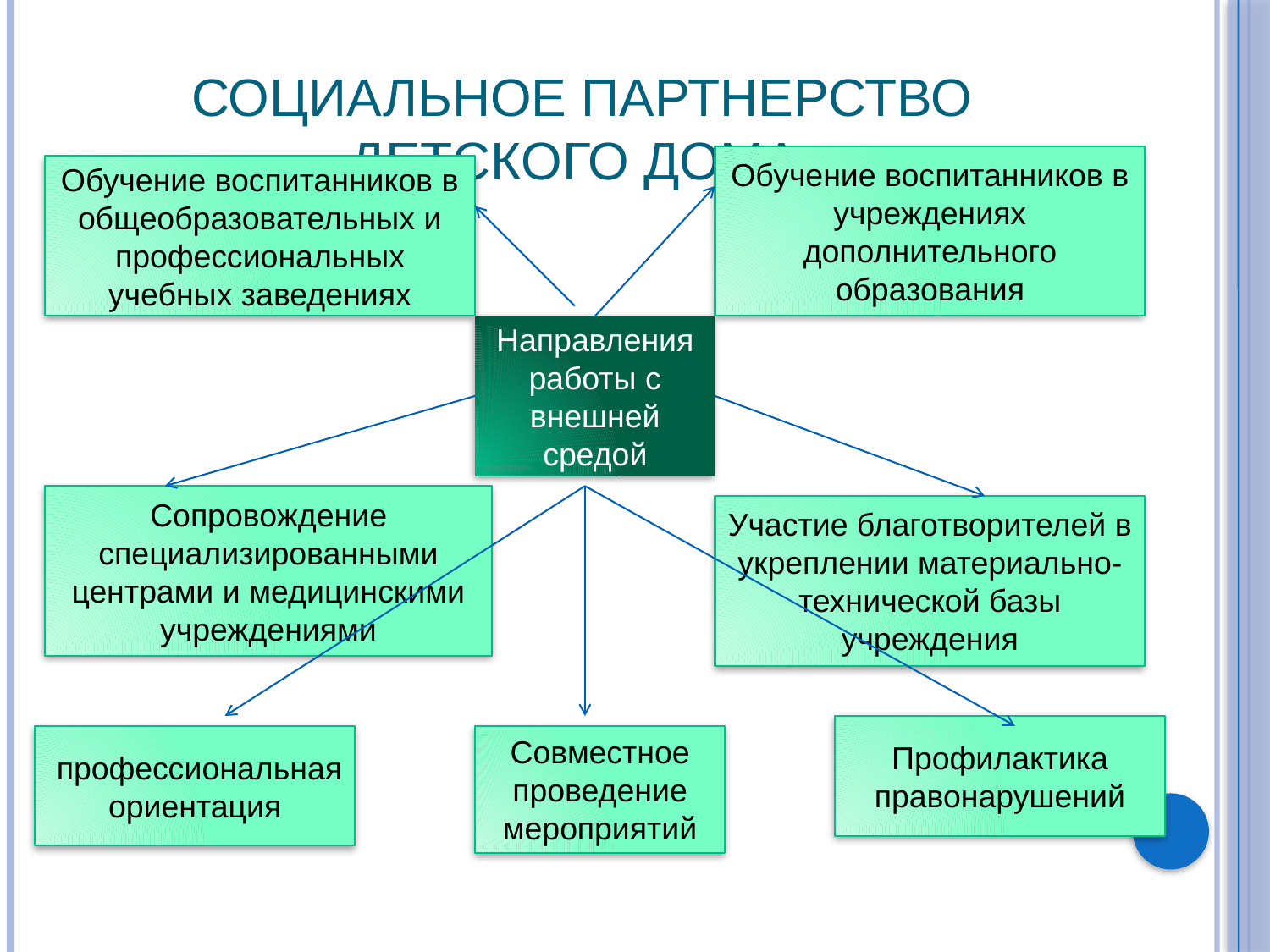

# Социальное партнерство детского дома
Обучение воспитанников в учреждениях дополнительного образования
Обучение воспитанников в общеобразовательных и профессиональных учебных заведениях
Направления работы с внешней средой
Сопровождение специализированными центрами и медицинскими учреждениями
Участие благотворителей в укреплении материально-технической базы учреждения
Профилактика правонарушений
 профессиональная ориентация
Совместное проведение мероприятий